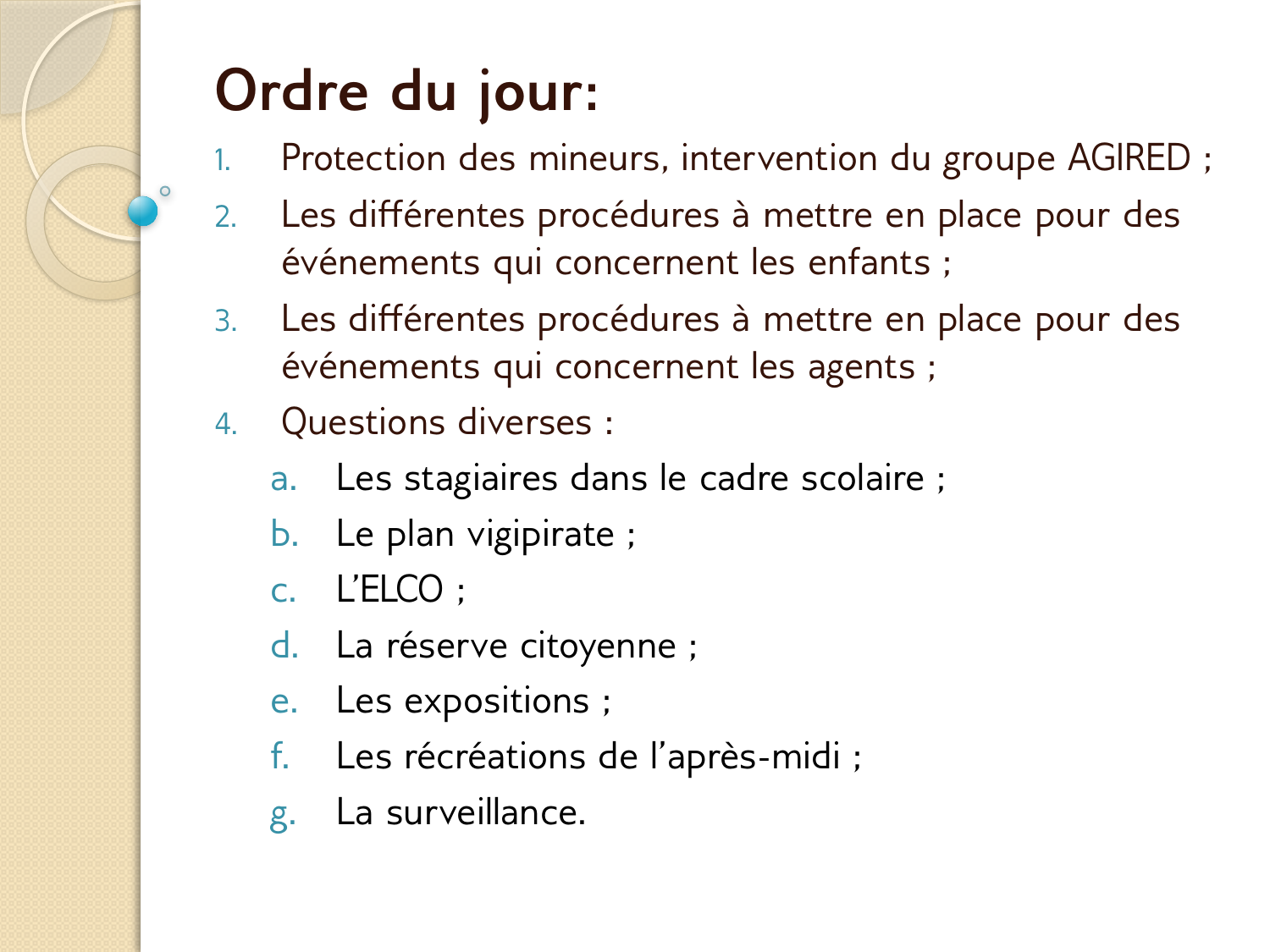

Ordre du jour:
Protection des mineurs, intervention du groupe AGIRED ;
Les différentes procédures à mettre en place pour des événements qui concernent les enfants ;
Les différentes procédures à mettre en place pour des événements qui concernent les agents ;
Questions diverses :
Les stagiaires dans le cadre scolaire ;
Le plan vigipirate ;
L’ELCO ;
La réserve citoyenne ;
Les expositions ;
Les récréations de l’après-midi ;
La surveillance.

#